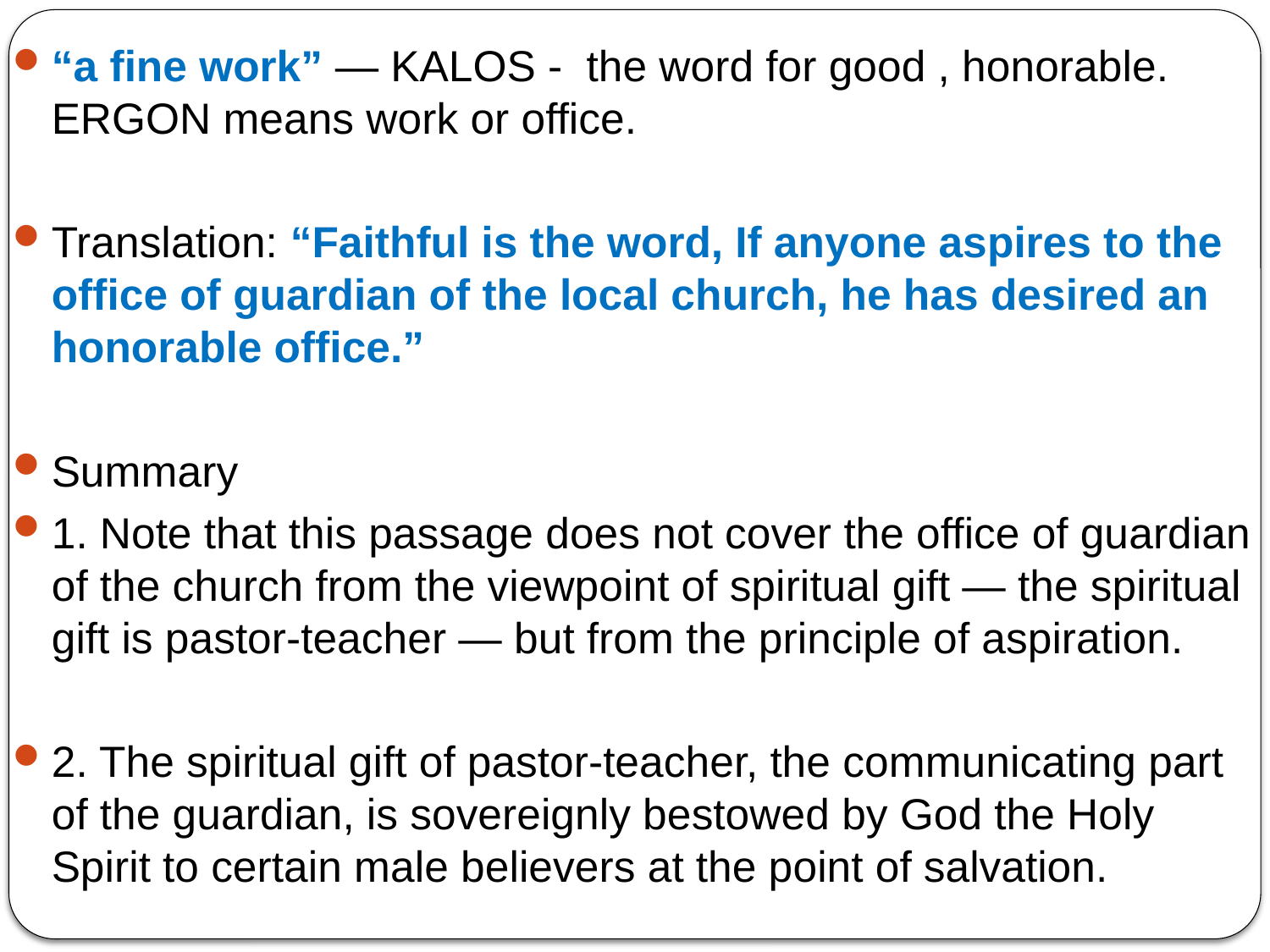

“a fine work” — KALOS -  the word for good , honorable. ERGON means work or office.

Translation: “Faithful is the word, If anyone aspires to the office of guardian of the local church, he has desired an honorable office.”

Summary
1. Note that this passage does not cover the office of guardian of the church from the viewpoint of spiritual gift — the spiritual gift is pastor-teacher — but from the principle of aspiration.

2. The spiritual gift of pastor-teacher, the communicating part of the guardian, is sovereignly bestowed by God the Holy Spirit to certain male believers at the point of salvation.